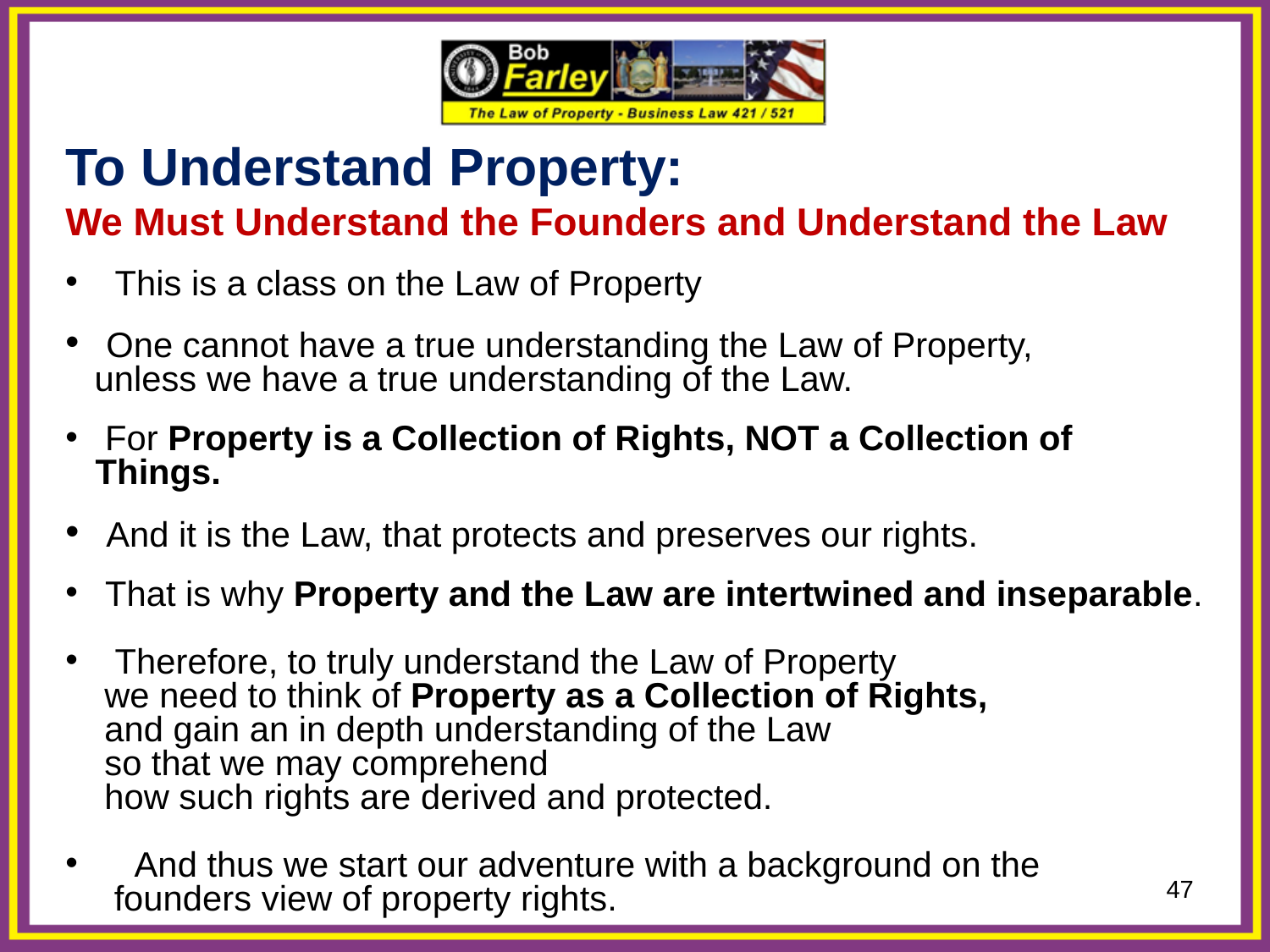

To Understand Property:
We Must Understand the Founders and Understand the Law

  This is a class on the Law of Property

 One cannot have a true understanding the Law of Property,
   unless we have a true understanding of the Law.

 For Property is a Collection of Rights, NOT a Collection of Things.

 And it is the Law, that protects and preserves our rights.

 That is why Property and the Law are intertwined and inseparable.

  Therefore, to truly understand the Law of Property
    we need to think of Property as a Collection of Rights,
    and gain an in depth understanding of the Law
    so that we may comprehend
    how such rights are derived and protected.

    And thus we start our adventure with a background on the
     founders view of property rights.

47